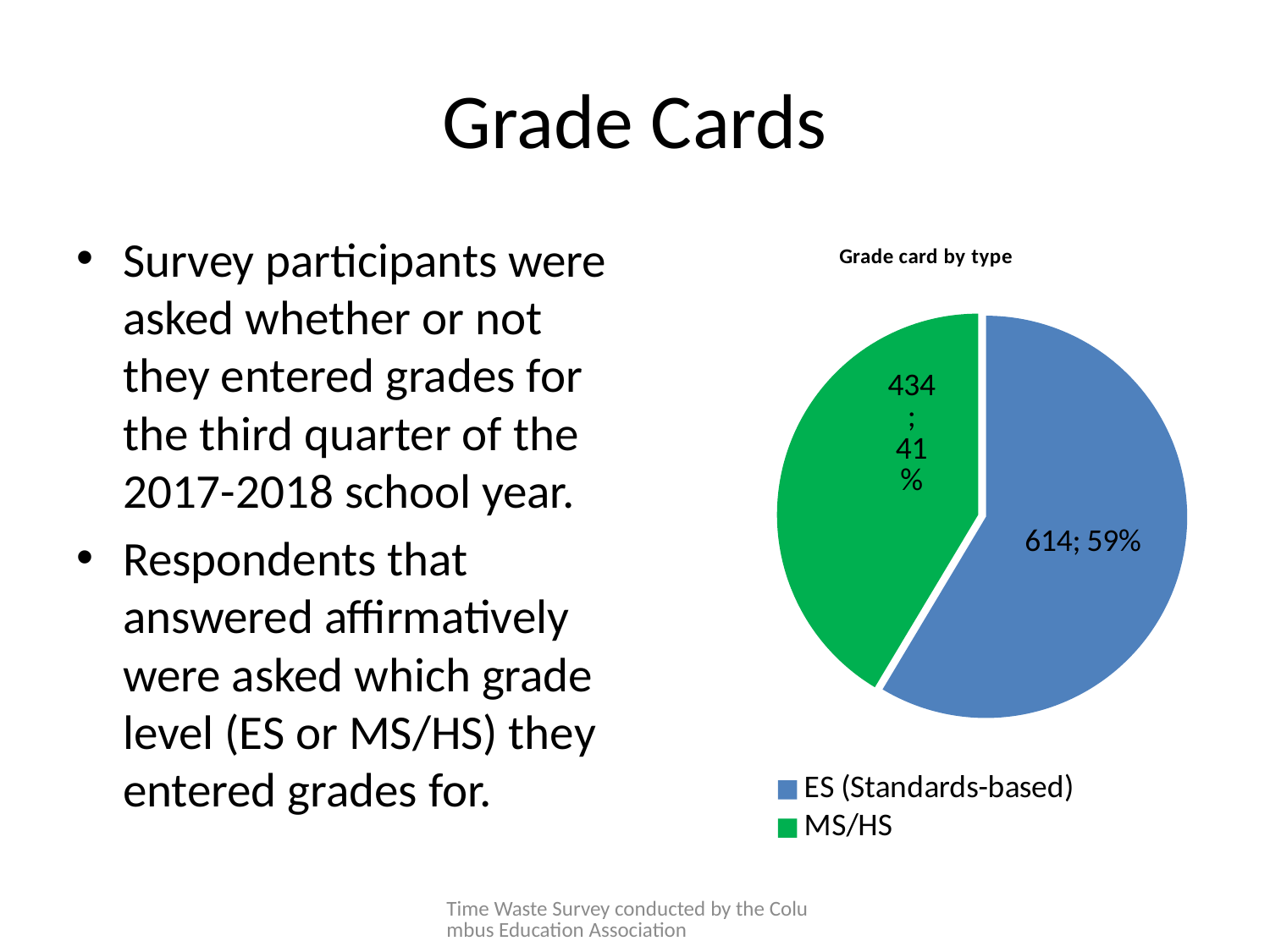

# Grade Cards
Survey participants were asked whether or not they entered grades for the third quarter of the 2017-2018 school year.
Respondents that answered affirmatively were asked which grade level (ES or MS/HS) they entered grades for.

### Chart: Grade card by type

| Category | Yes |
|---|---|
| ES (Standards-based) | 614.0 |
| MS/HS | 434.0 |
Time Waste Survey conducted by the Columbus Education Association